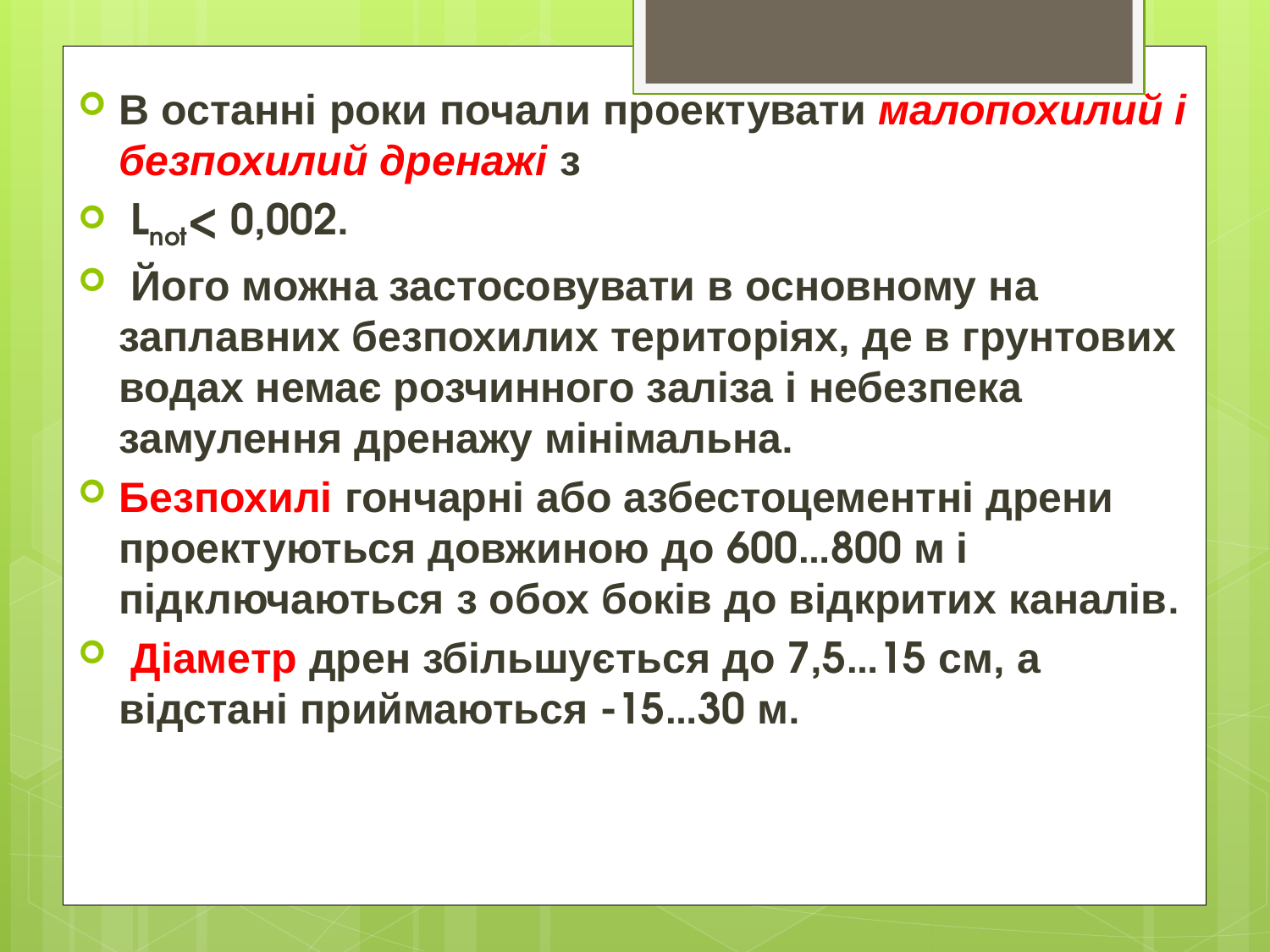

В останні роки почали проектувати малопохилий і безпохилий дренажі з
 Lnot< 0,002.
 Його можна застосовувати в основному на заплавних безпохилих територіях, де в грунтових водах немає розчинного заліза і небезпека замулення дренажу мінімальна.
Безпохилі гончарні або азбестоцементні дрени проектуються довжиною до 600…800 м і підключаються з обох боків до відкритих каналів.
 Діаметр дрен збільшується до 7,5…15 см, а відстані приймаються -15…30 м.